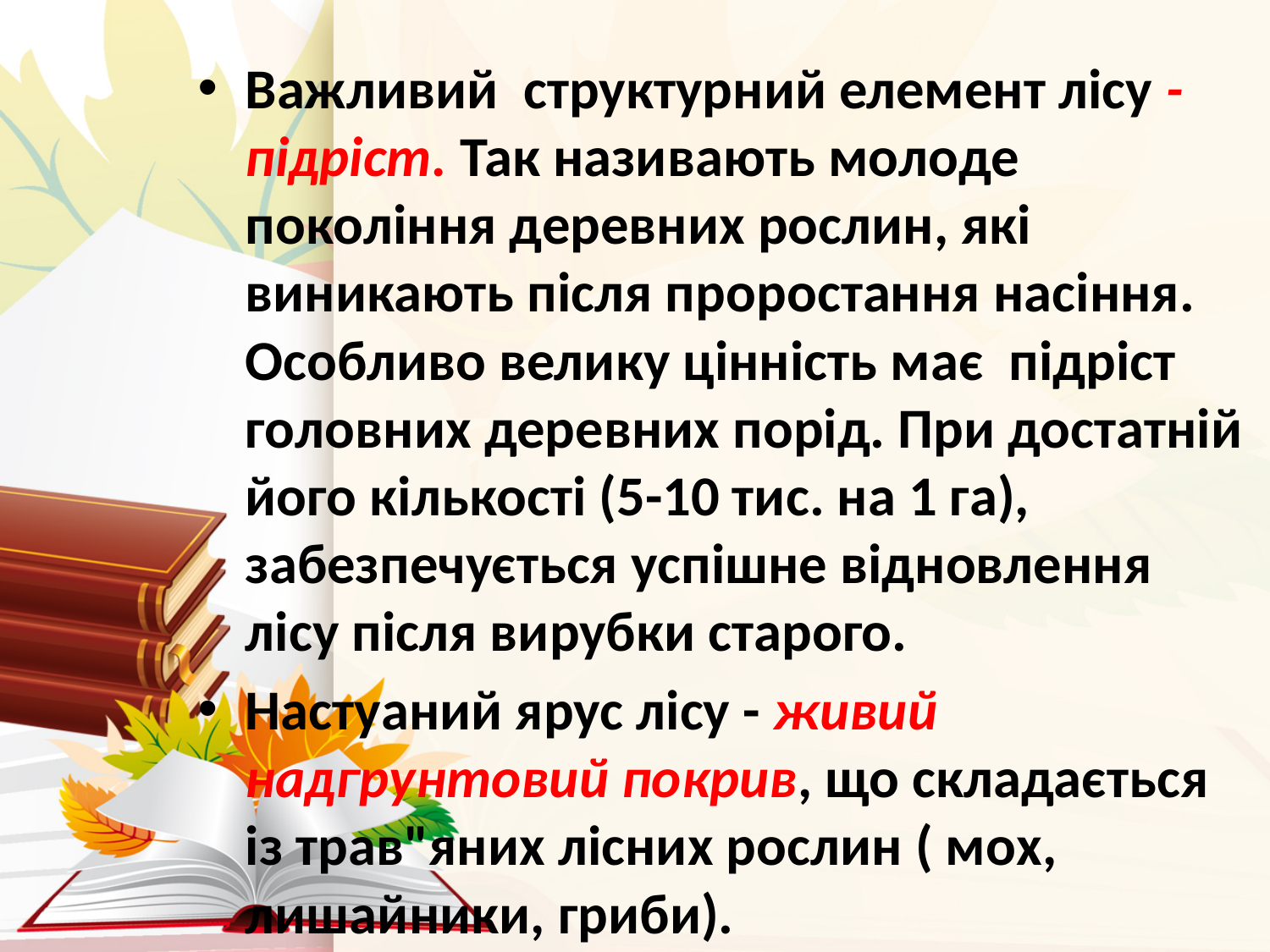

Важливий  структурний елемент лісу - підріст. Так називають молоде покоління деревних рослин, які виникають після проростання насіння. Особливо велику цінність має  підріст головних деревних порід. При достатній його кількості (5-10 тис. на 1 га), забезпечується успішне відновлення лісу після вирубки старого.
Настуаний ярус лісу - живий надгрунтовий покрив, що складається із трав"яних лісних рослин ( мох, лишайники, гриби).